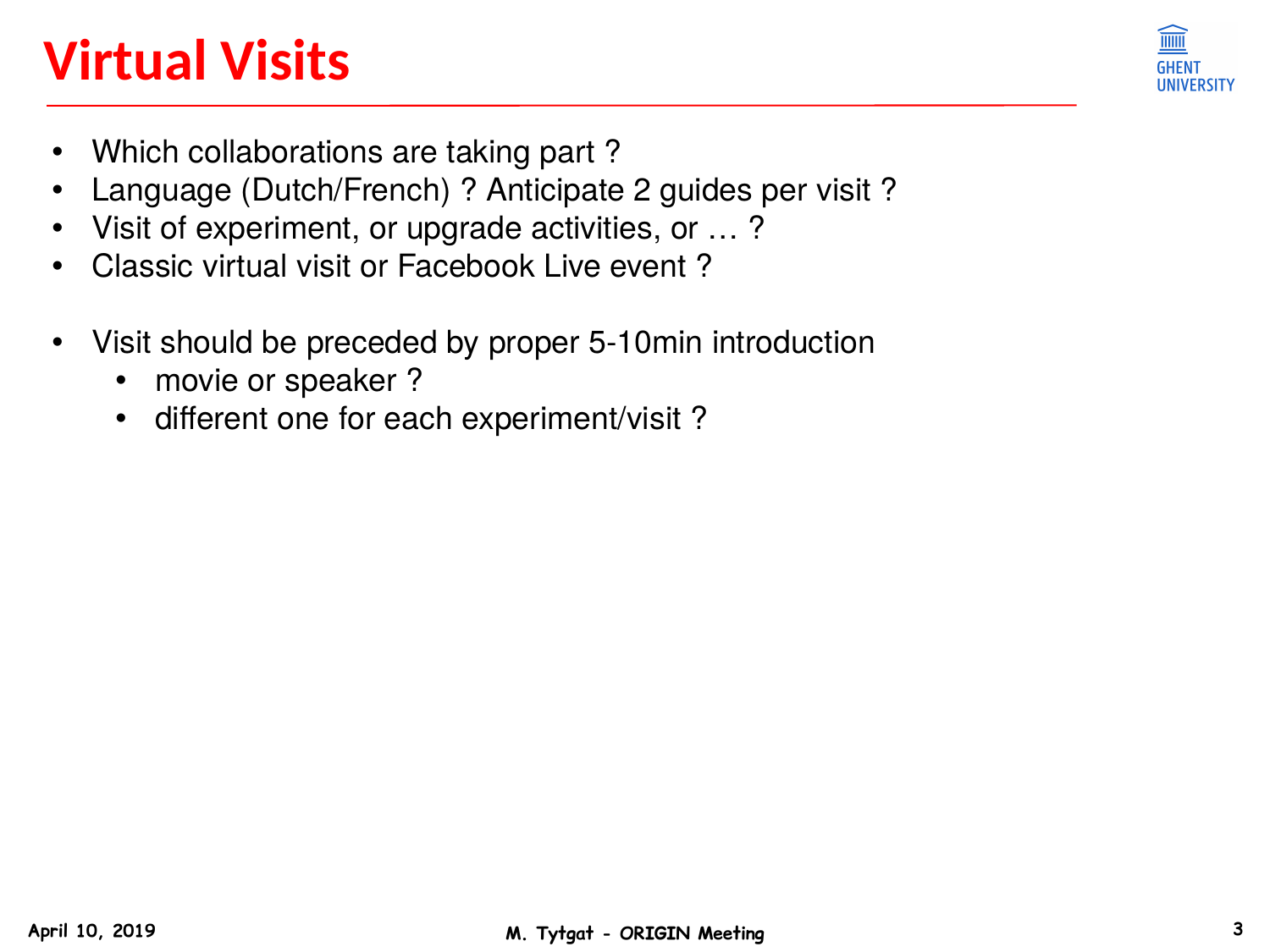

# Virtual Visits
Which collaborations are taking part ?
Language (Dutch/French) ? Anticipate 2 guides per visit ?
Visit of experiment, or upgrade activities, or … ?
Classic virtual visit or Facebook Live event ?

Visit should be preceded by proper 5-10min introduction
movie or speaker ?
different one for each experiment/visit ?
April 10, 2019
3
M. Tytgat - ORIGIN Meeting